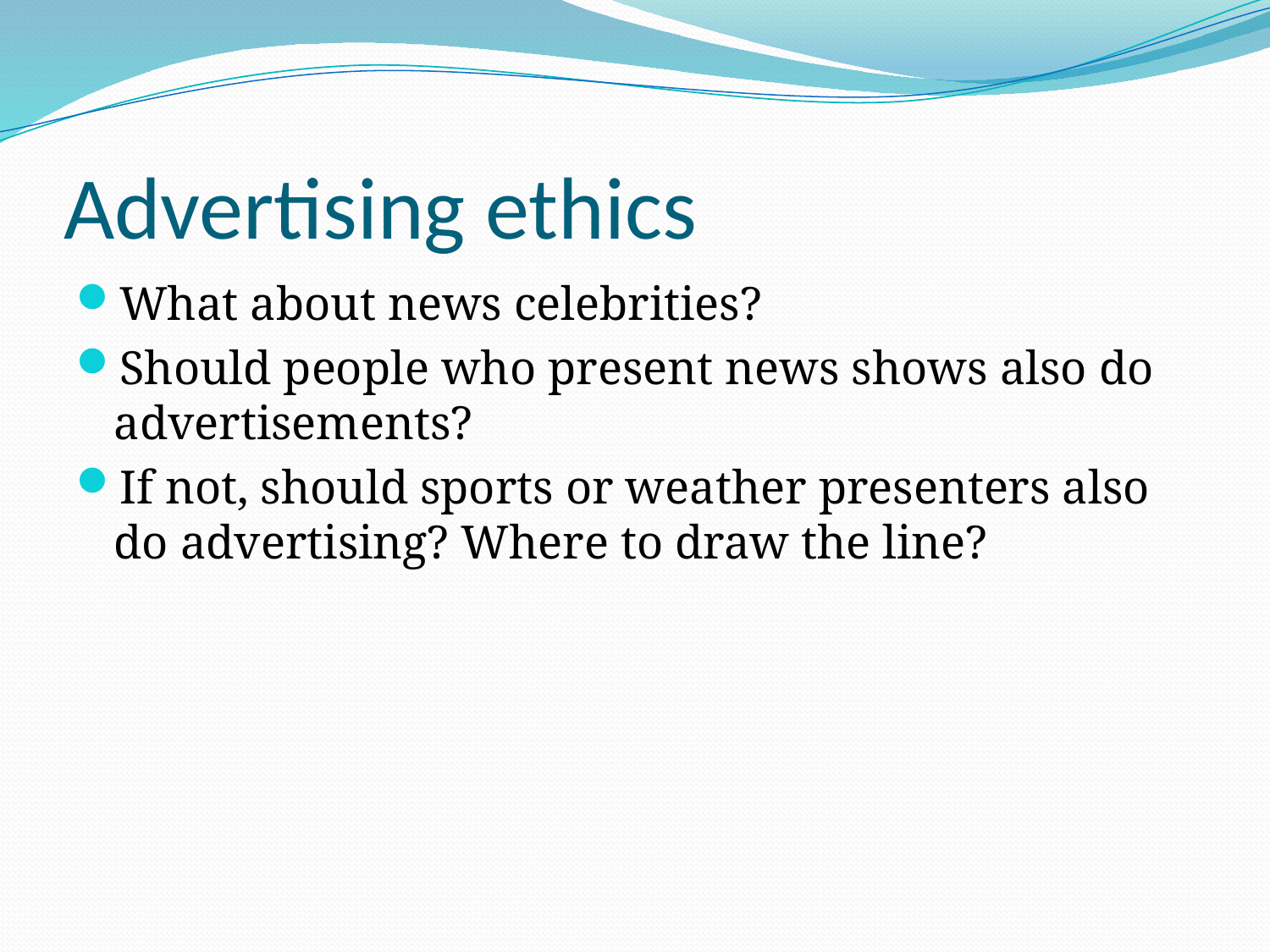

# Advertising ethics
What about news celebrities?
Should people who present news shows also do advertisements?
If not, should sports or weather presenters also do advertising? Where to draw the line?